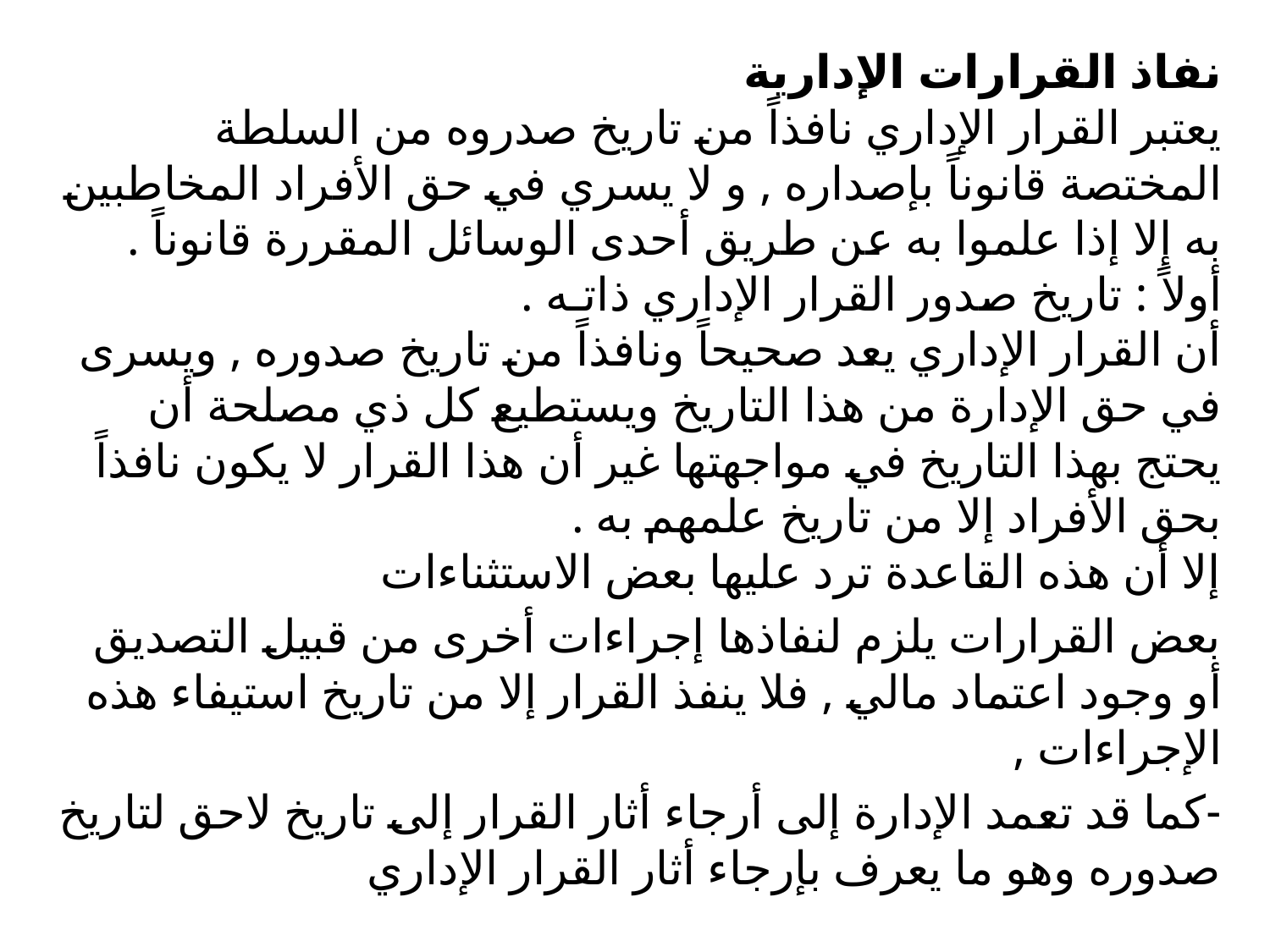

نفاذ القرارات الإدارية
يعتبر القرار الإداري نافذاً من تاريخ صدروه من السلطة المختصة قانوناً بإصداره , و لا يسري في حق الأفراد المخاطبين به إلا إذا علموا به عن طريق أحدى الوسائل المقررة قانوناً .
أولاً : تاريخ صدور القرار الإداري ذاتـه .
أن القرار الإداري يعد صحيحاً ونافذاً من تاريخ صدوره , ويسرى في حق الإدارة من هذا التاريخ ويستطيع كل ذي مصلحة أن يحتج بهذا التاريخ في مواجهتها غير أن هذا القرار لا يكون نافذاً بحق الأفراد إلا من تاريخ علمهم به .
إلا أن هذه القاعدة ترد عليها بعض الاستثناءات
بعض القرارات يلزم لنفاذها إجراءات أخرى من قبيل التصديق أو وجود اعتماد مالي , فلا ينفذ القرار إلا من تاريخ استيفاء هذه الإجراءات ,
-كما قد تعمد الإدارة إلى أرجاء أثار القرار إلى تاريخ لاحق لتاريخ صدوره وهو ما يعرف بإرجاء أثار القرار الإداري